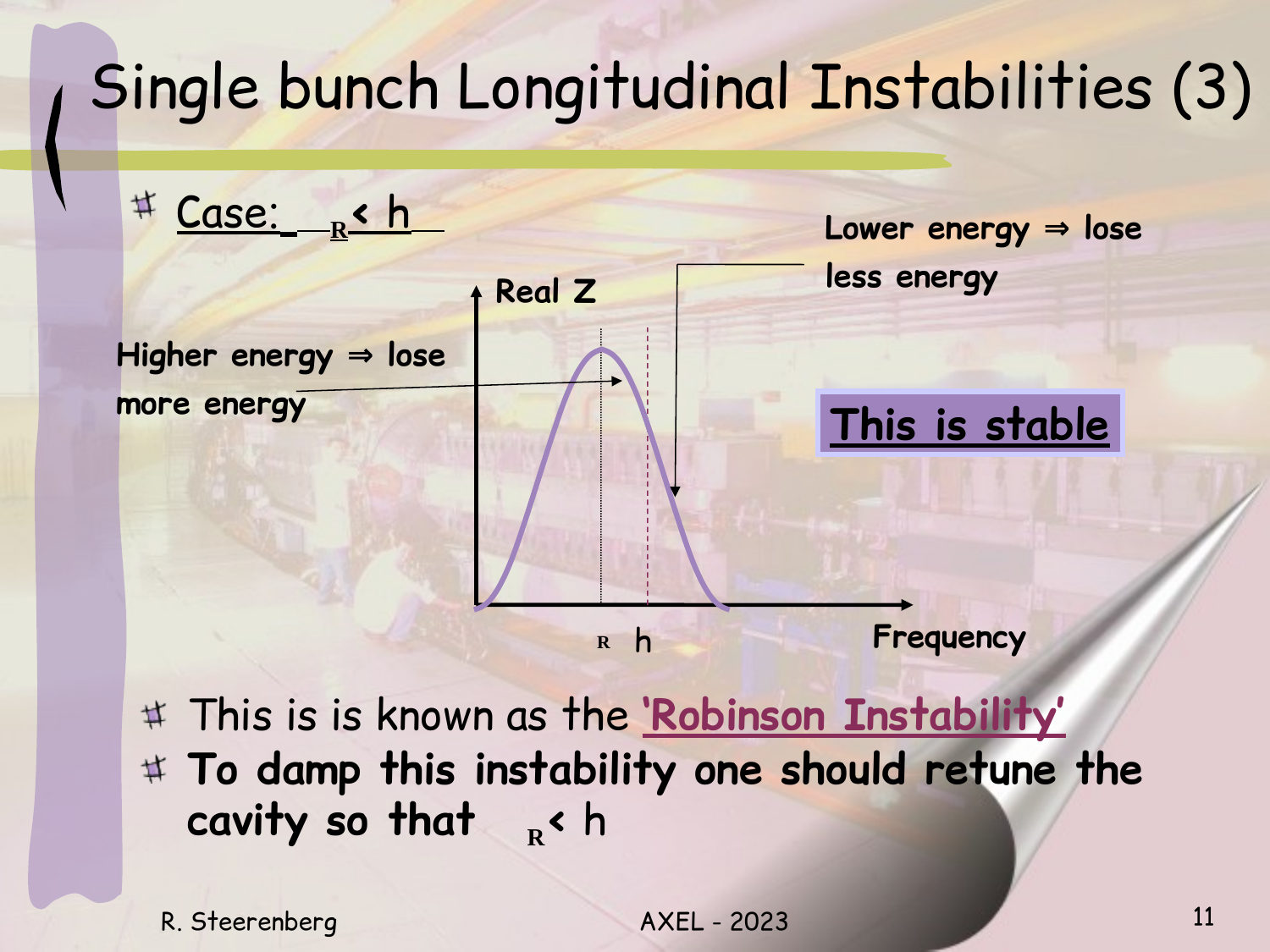

# Single bunch Longitudinal Instabilities (3)
Case: 𝜔R< h𝜔
Lower energy ⇒ lose less energy

Real Z

Higher energy ⇒ lose more energy

This is stable
𝜔R

Frequency
h𝜔
This is is known as the ‘Robinson Instability’
To damp this instability one should retune the cavity so that 𝜔R< h𝜔
R. Steerenberg
AXEL - 2023
11